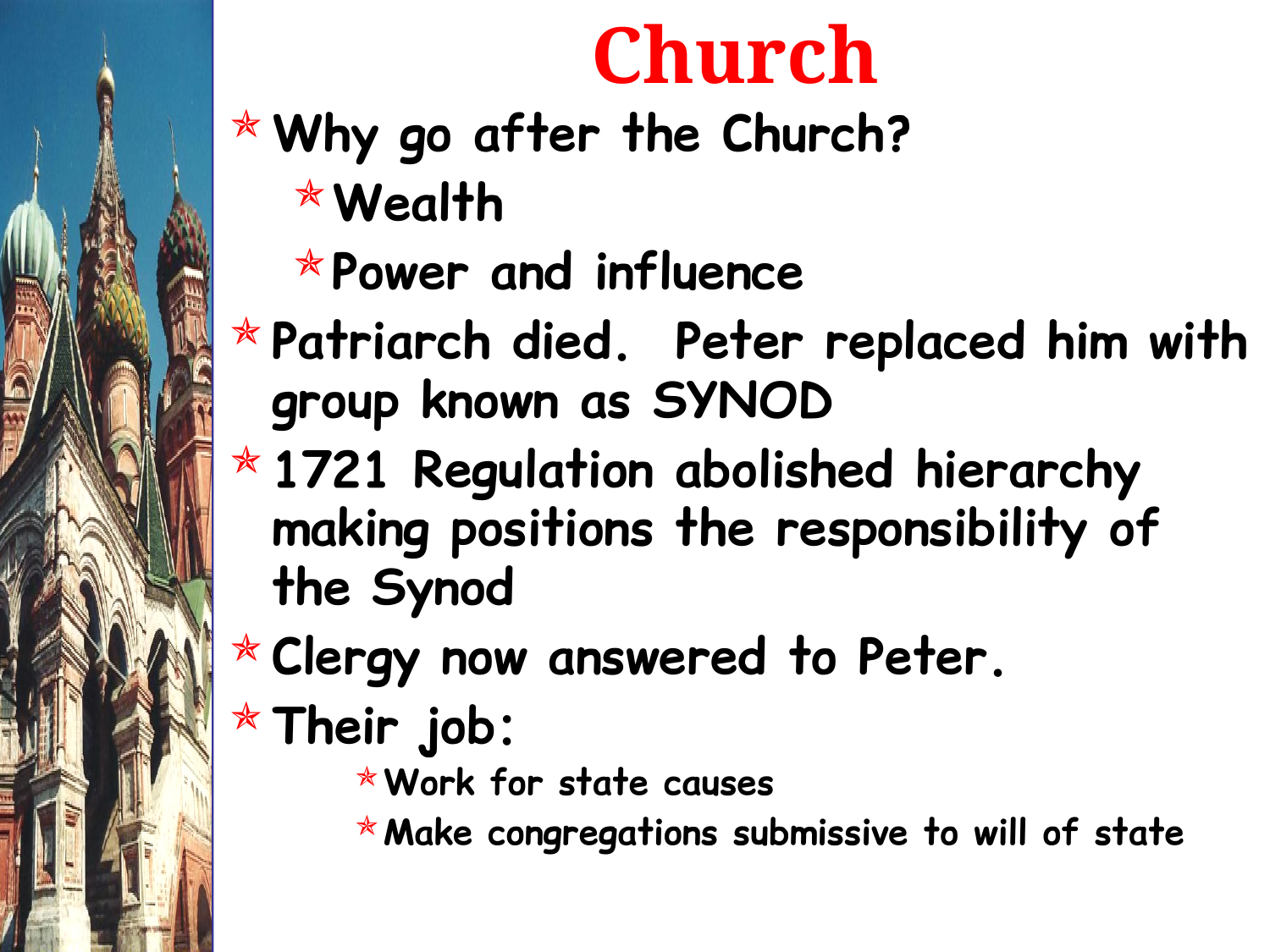

# Church
Why go after the Church?
Wealth
Power and influence
Patriarch died.  Peter replaced him with group known as SYNOD
1721 Regulation abolished hierarchy making positions the responsibility of the Synod
Clergy now answered to Peter.
Their job:
Work for state causes
Make congregations submissive to will of state